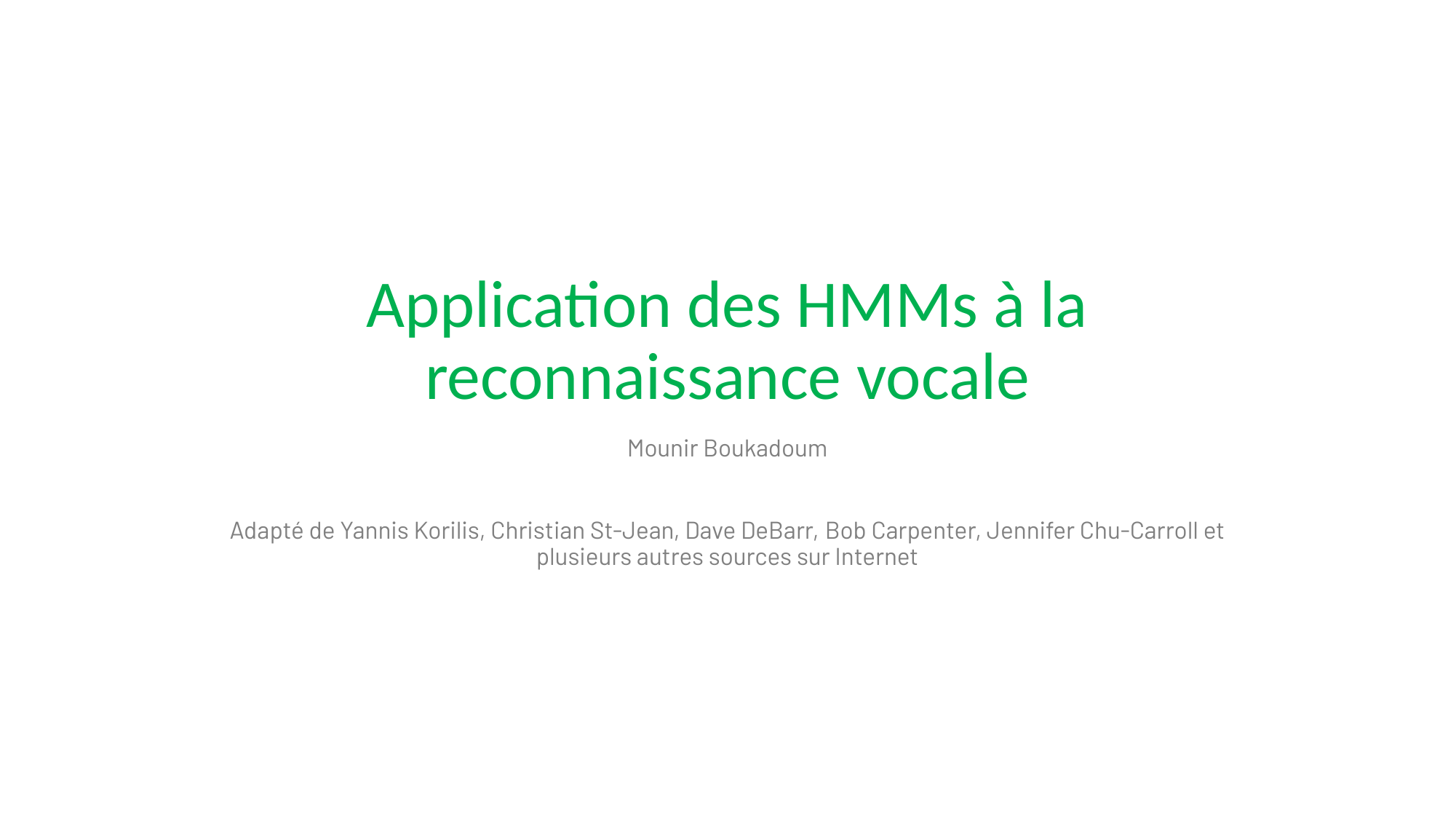

# Application des HMMs à la reconnaissance vocale
Mounir Boukadoum

Adapté de Yannis Korilis, Christian St-Jean, Dave DeBarr, Bob Carpenter, Jennifer Chu-Carroll et plusieurs autres sources sur Internet